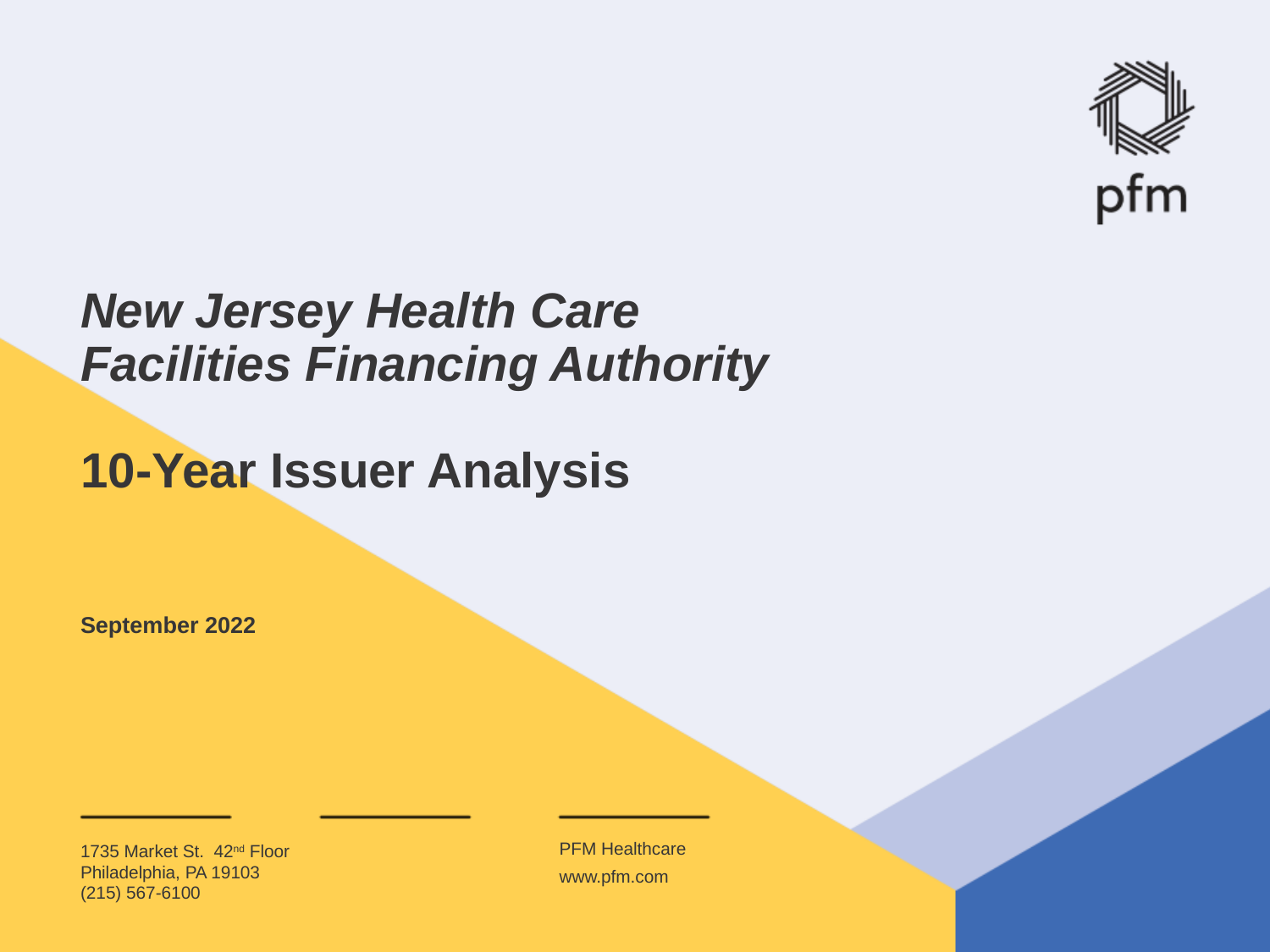

# New Jersey Health Care Facilities Financing Authority 10-Year Issuer Analysis
September 2022
PFM Healthcare
www.pfm.com
1735 Market St.  42nd Floor
Philadelphia, PA 19103
(215) 567-6100